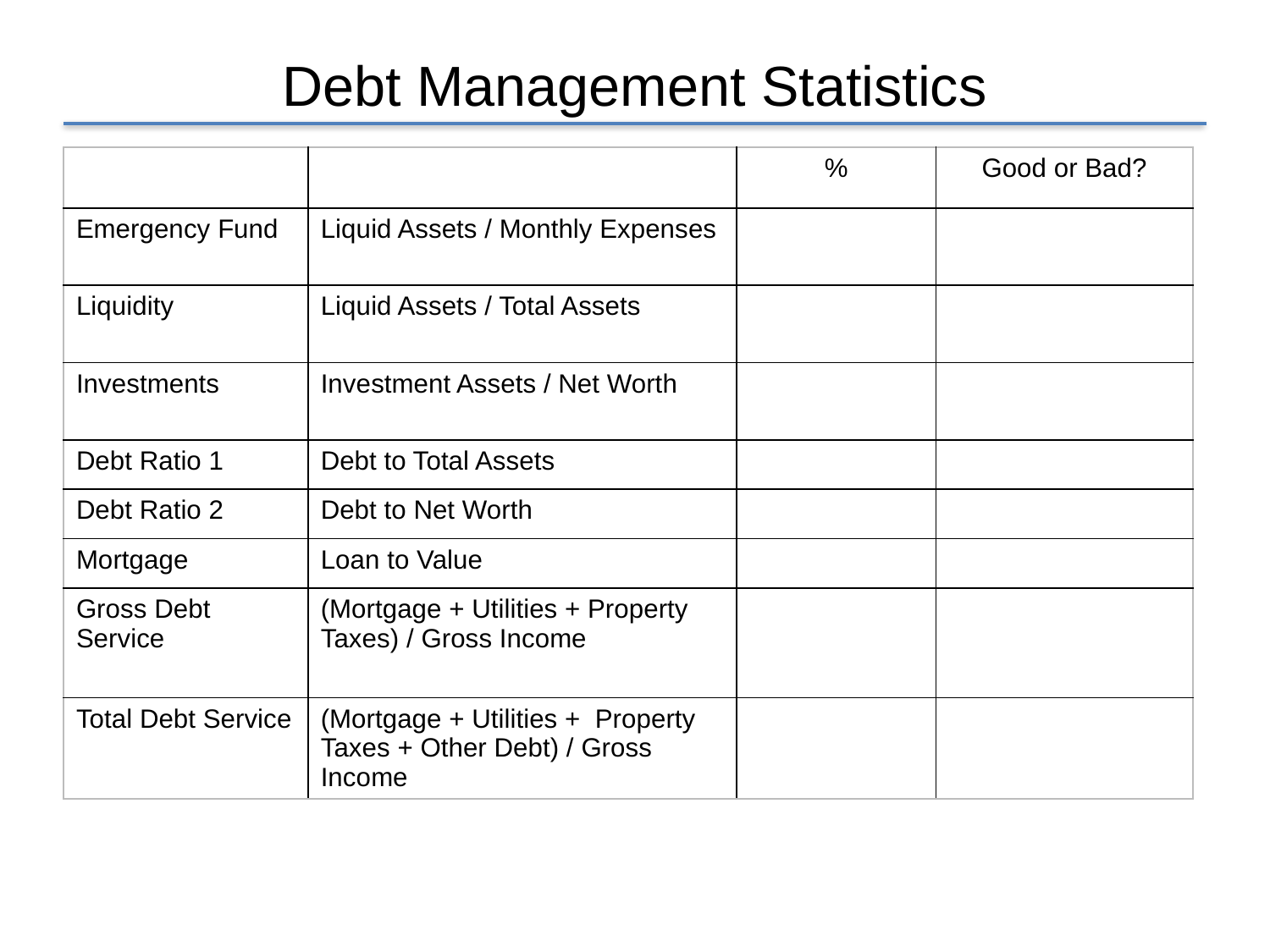

# Debt Management Statistics
|  |  | % | Good or Bad? |
| --- | --- | --- | --- |
| Emergency Fund | Liquid Assets / Monthly Expenses |  |  |
| Liquidity | Liquid Assets / Total Assets |  |  |
| Investments | Investment Assets / Net Worth |  |  |
| Debt Ratio 1 | Debt to Total Assets |  |  |
| Debt Ratio 2 | Debt to Net Worth |  |  |
| Mortgage | Loan to Value |  |  |
| Gross Debt Service | (Mortgage + Utilities + Property Taxes) / Gross Income |  |  |
| Total Debt Service | (Mortgage + Utilities + Property Taxes + Other Debt) / Gross Income |  |  |